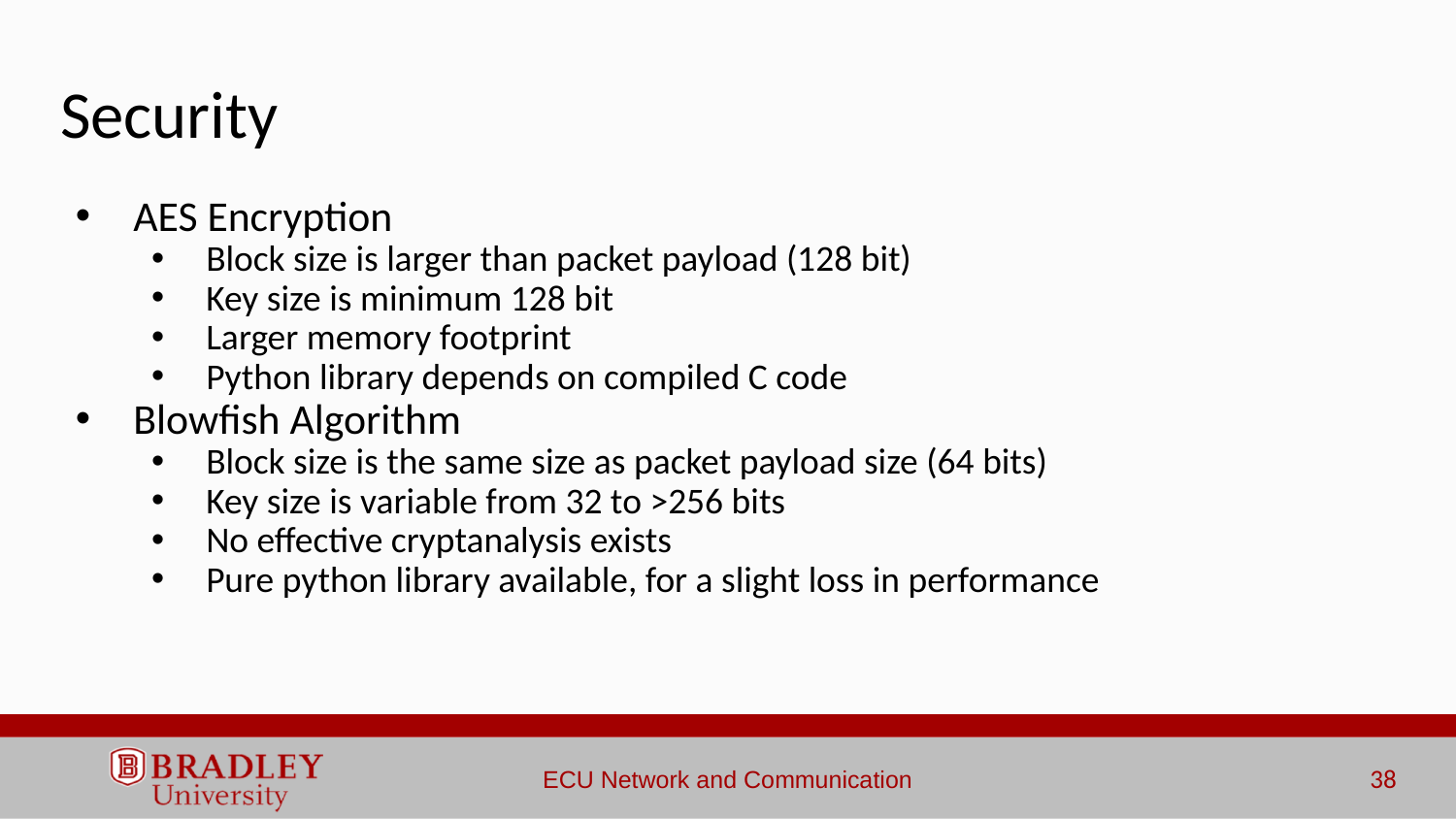

# Security
AES Encryption
Block size is larger than packet payload (128 bit)
Key size is minimum 128 bit
Larger memory footprint
Python library depends on compiled C code
Blowfish Algorithm
Block size is the same size as packet payload size (64 bits)
Key size is variable from 32 to >256 bits
No effective cryptanalysis exists
Pure python library available, for a slight loss in performance
38